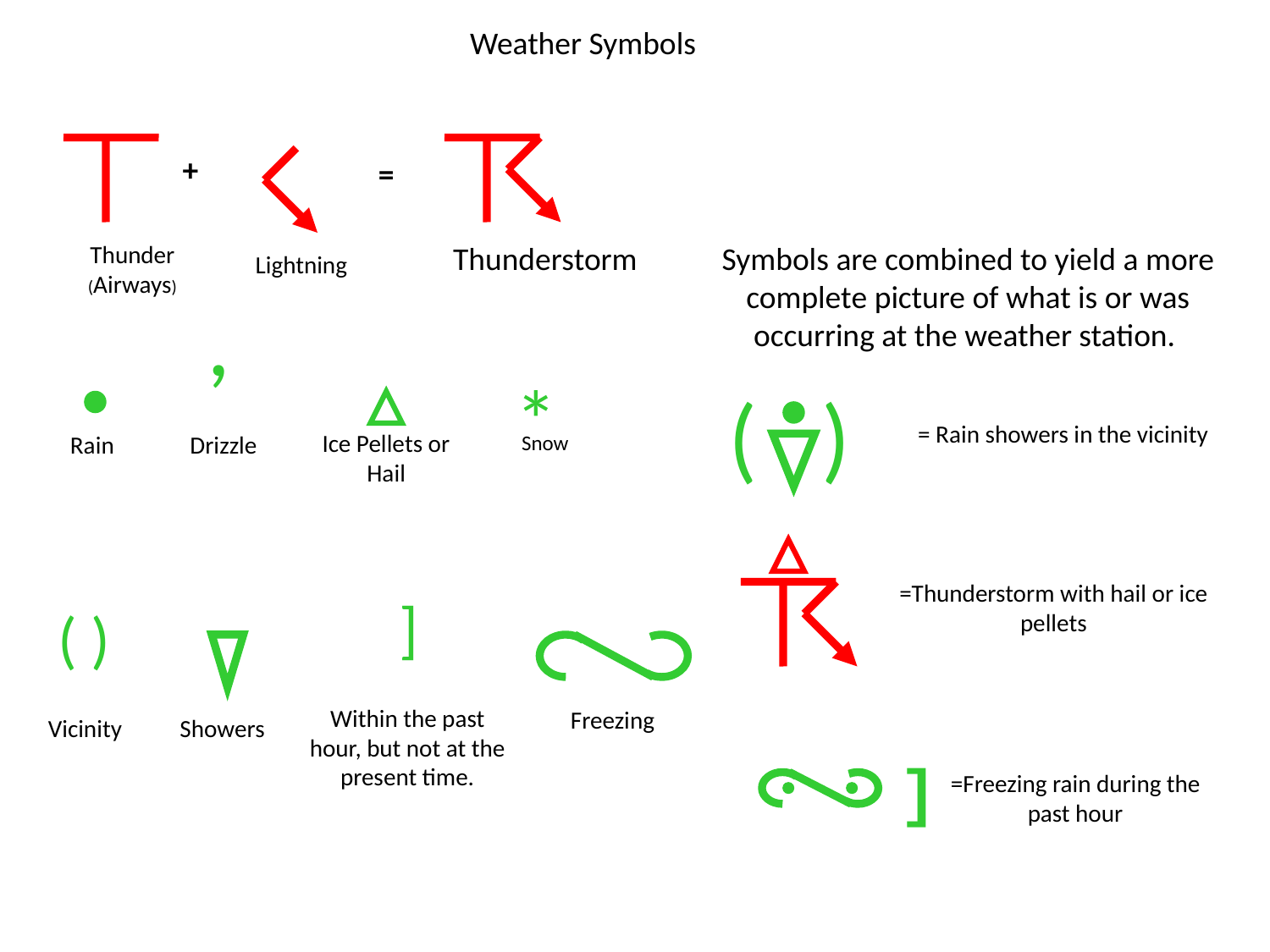

Weather Symbols

+

=

Thunder
(Airways)
Thunderstorm
Symbols are combined to yield a more complete picture of what is or was occurring at the weather station.
Lightning
,
*
(   )

= Rain showers in the vicinity
Ice Pellets or Hail
Rain
Drizzle
Snow

=Thunderstorm with hail or ice pellets

 ]
( )

Within the past hour, but not at the present time.
Freezing
Vicinity
Showers
     ]
=Freezing rain during the past hour